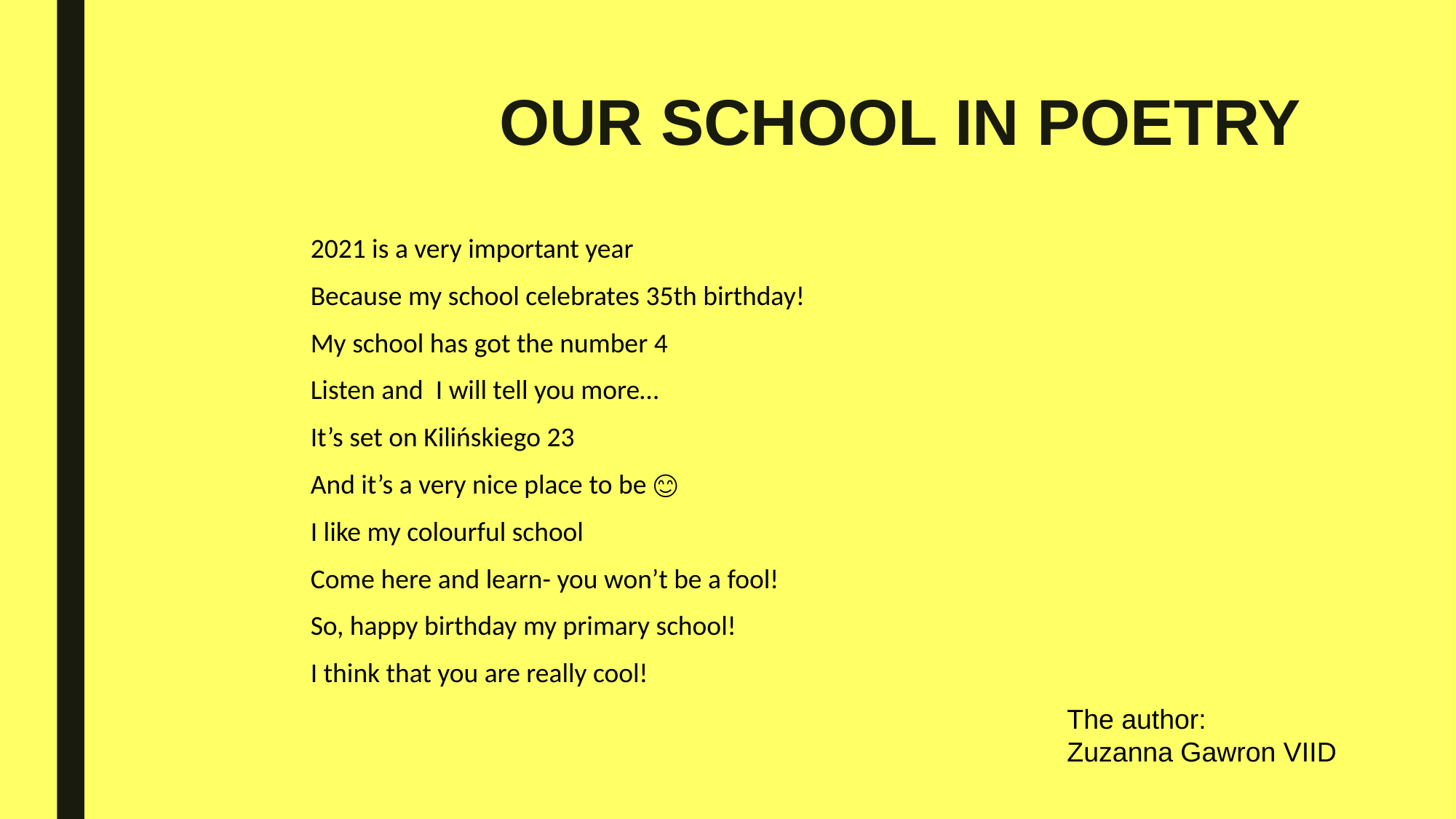

# OuR school IN POETRY
2021 is a very important year
Because my school celebrates 35th birthday!
My school has got the number 4
Listen and  I will tell you more…
It’s set on Kilińskiego 23
And it’s a very nice place to be 😊
I like my colourful school
Come here and learn- you won’t be a fool!
So, happy birthday my primary school!
I think that you are really cool!
The author:
Zuzanna Gawron VIID